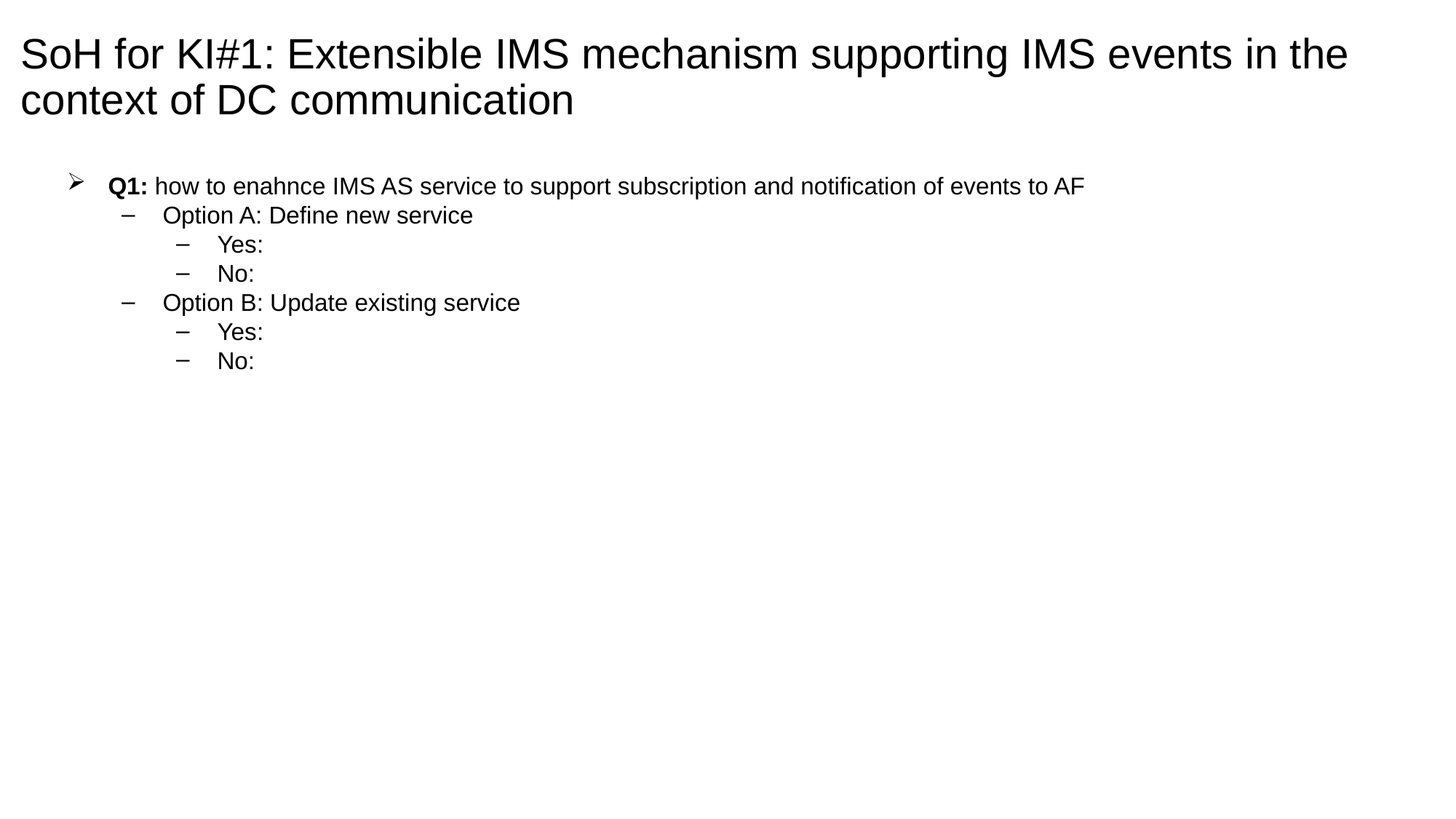

# SoH for KI#1: Extensible IMS mechanism supporting IMS events in the context of DC communication
Q1: how to enahnce IMS AS service to support subscription and notification of events to AF
Option A: Define new service
Yes:
No:
Option B: Update existing service
Yes:
No: